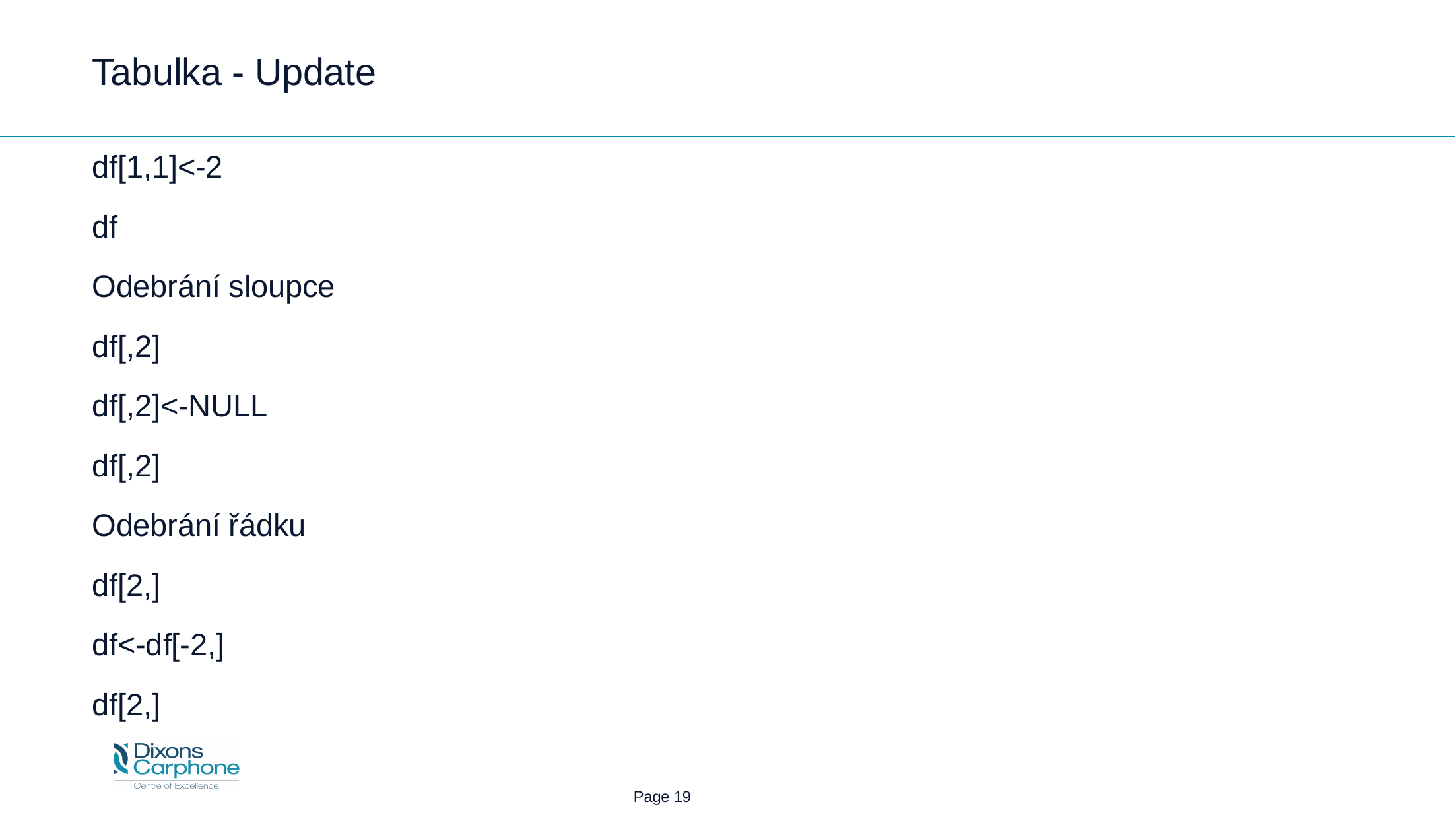

# Tabulka - Update
df[1,1]<-2
df
Odebrání sloupce
df[,2]
df[,2]<-NULL
df[,2]
Odebrání řádku
df[2,]
df<-df[-2,]
df[2,]
 Page 19